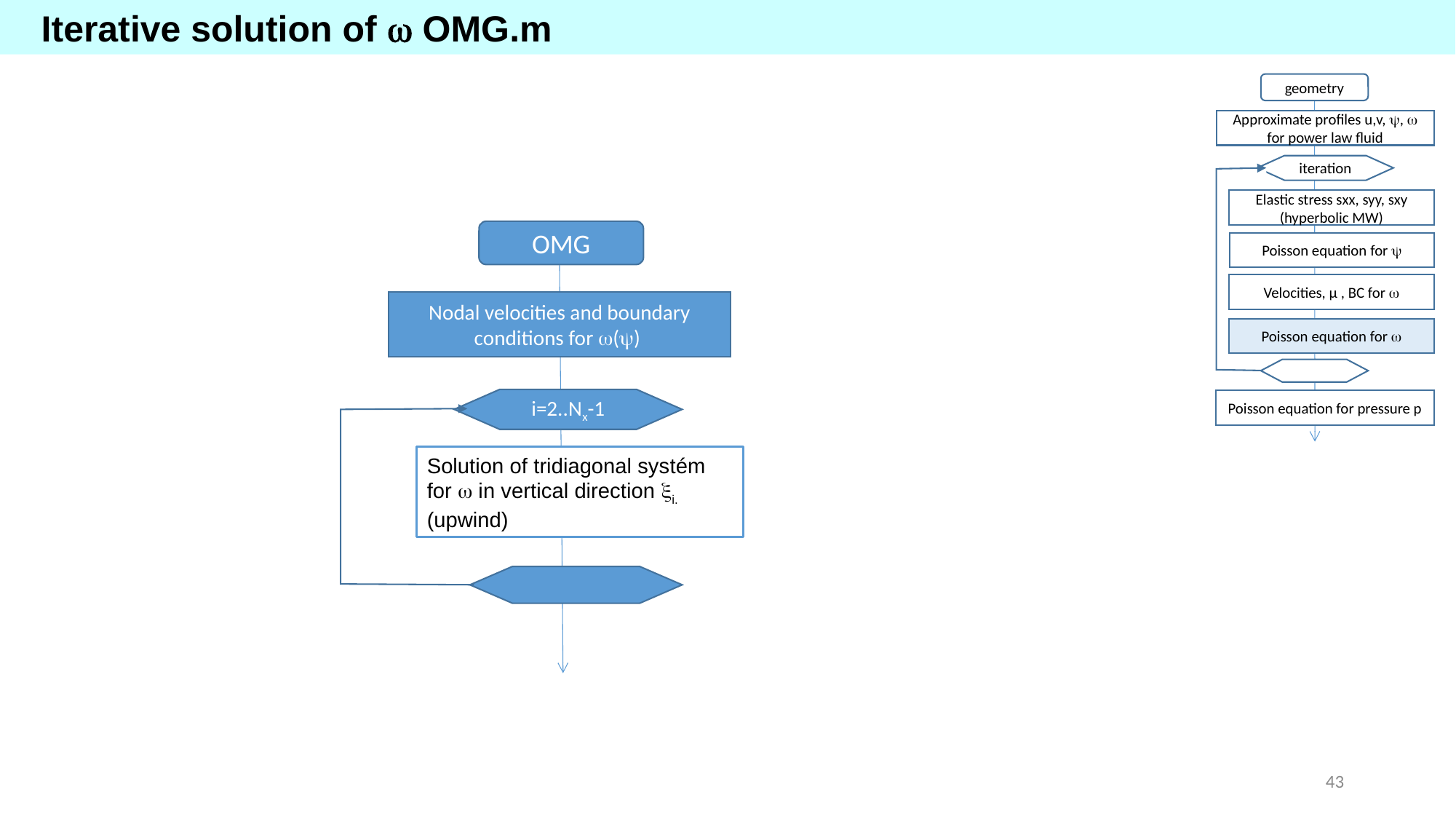

Iterative solution of ω OMG.m
geometry
Approximate profiles u,v, ψ, ω for power law fluid
iteration

Elastic stress sxx, syy, sxy (hyperbolic MW)
Poisson equation for ψ
Velocities, µ , BC for ω
Poisson equation for ω

Poisson equation for pressure p
OMG
Nodal velocities and boundary conditions for ω(ψ)
i=2..Nx-1

Solution of tridiagonal systém for ω in vertical direction ξi. (upwind)

43